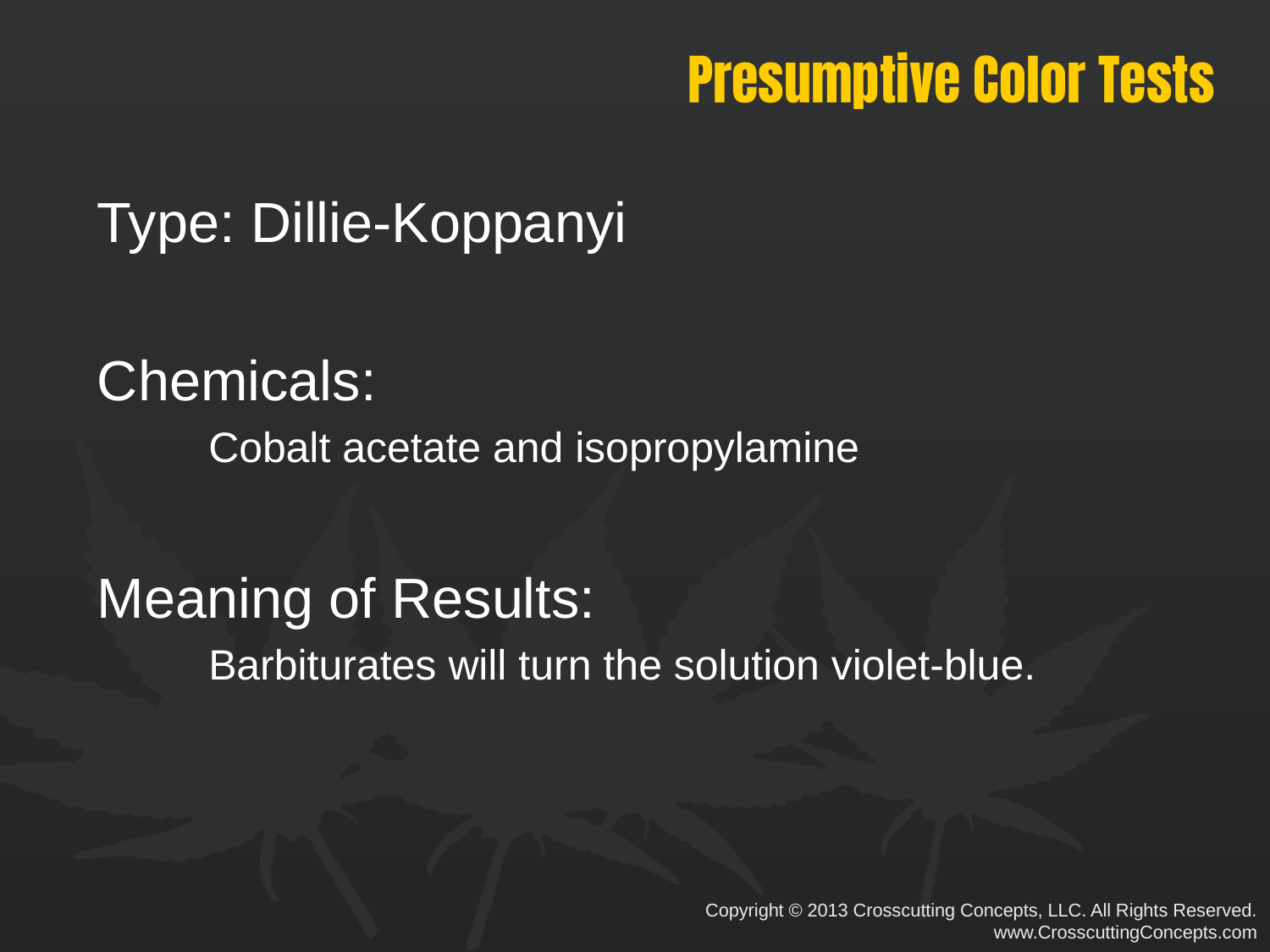

# Presumptive Color Tests
Type: Dillie-Koppanyi

Chemicals:
Cobalt acetate and isopropylamine

Meaning of Results:
Barbiturates will turn the solution violet-blue.